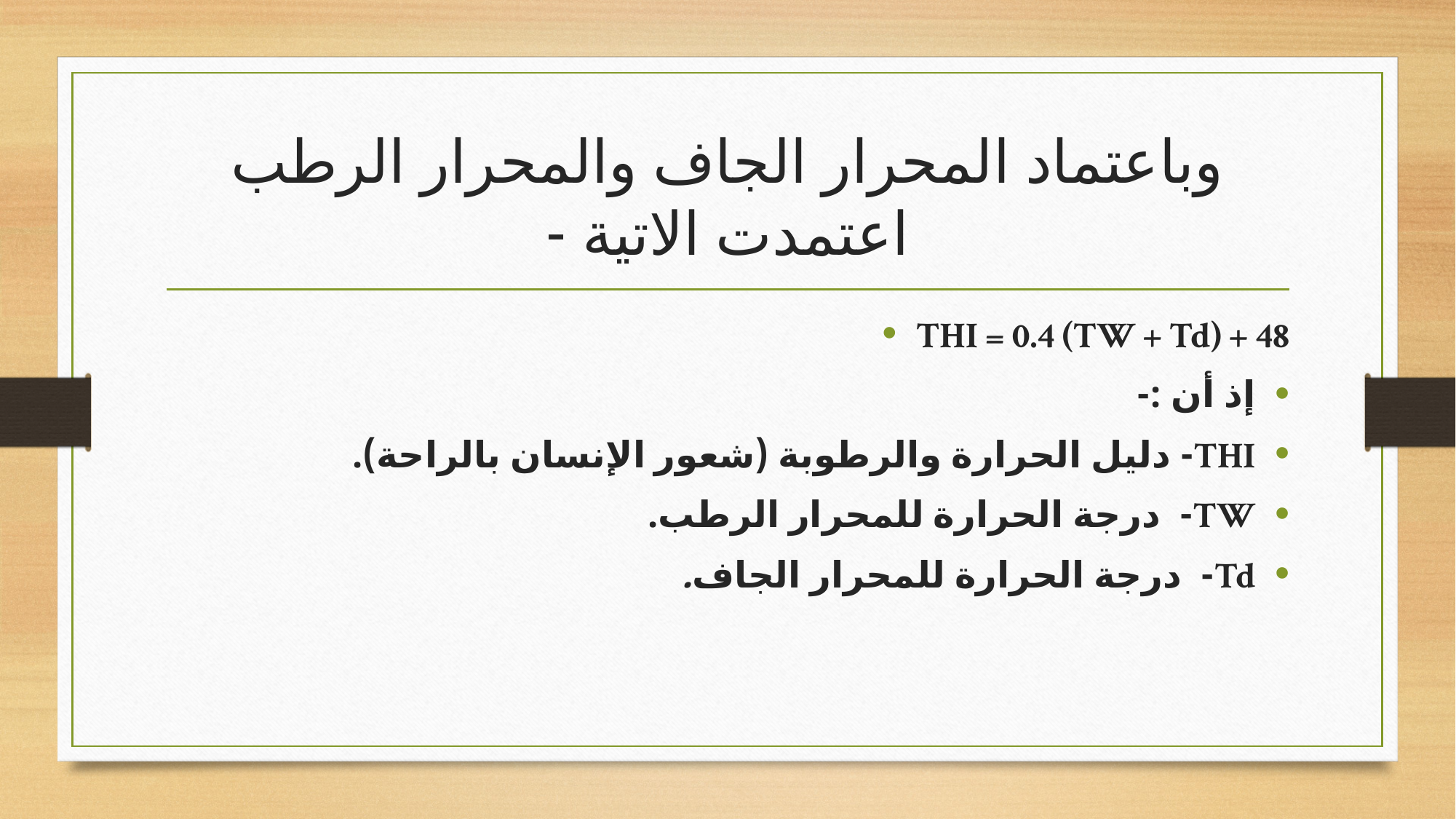

# وباعتماد المحرار الجاف والمحرار الرطب اعتمدت الاتية -
THI = 0.4 (TW + Td) + 48
إذ أن :-
THI- دليل الحرارة والرطوبة (شعور الإنسان بالراحة).
TW-  درجة الحرارة للمحرار الرطب.
Td-  درجة الحرارة للمحرار الجاف.